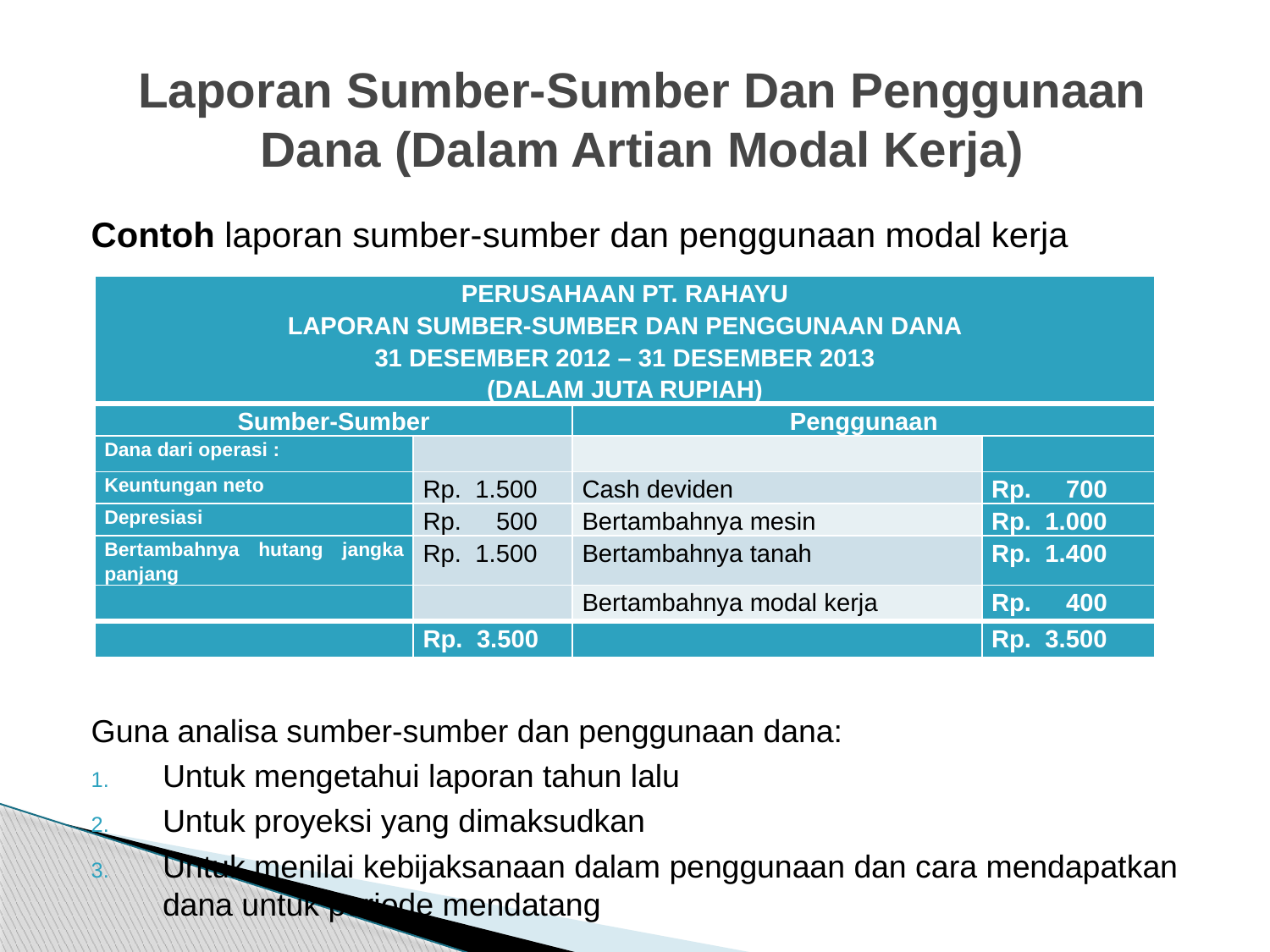

# Laporan Sumber-Sumber Dan Penggunaan Dana (Dalam Artian Modal Kerja)
Contoh laporan sumber-sumber dan penggunaan modal kerja

Guna analisa sumber-sumber dan penggunaan dana:
Untuk mengetahui laporan tahun lalu
Untuk proyeksi yang dimaksudkan
Untuk menilai kebijaksanaan dalam penggunaan dan cara mendapatkan dana untuk periode mendatang

| PERUSAHAAN PT. RAHAYU LAPORAN SUMBER-SUMBER DAN PENGGUNAAN DANA 31 DESEMBER 2012 – 31 DESEMBER 2013 (DALAM JUTA RUPIAH) |  |  |  |
| --- | --- | --- | --- |
| Sumber-Sumber |  | Penggunaan |  |
| Dana dari operasi : |  |  |  |
| Keuntungan neto | Rp. 1.500 | Cash deviden | Rp. 700 |
| Depresiasi | Rp. 500 | Bertambahnya mesin | Rp. 1.000 |
| Bertambahnya hutang jangka panjang | Rp. 1.500 | Bertambahnya tanah | Rp. 1.400 |
|  |  | Bertambahnya modal kerja | Rp. 400 |
|  | Rp. 3.500 |  | Rp. 3.500 |